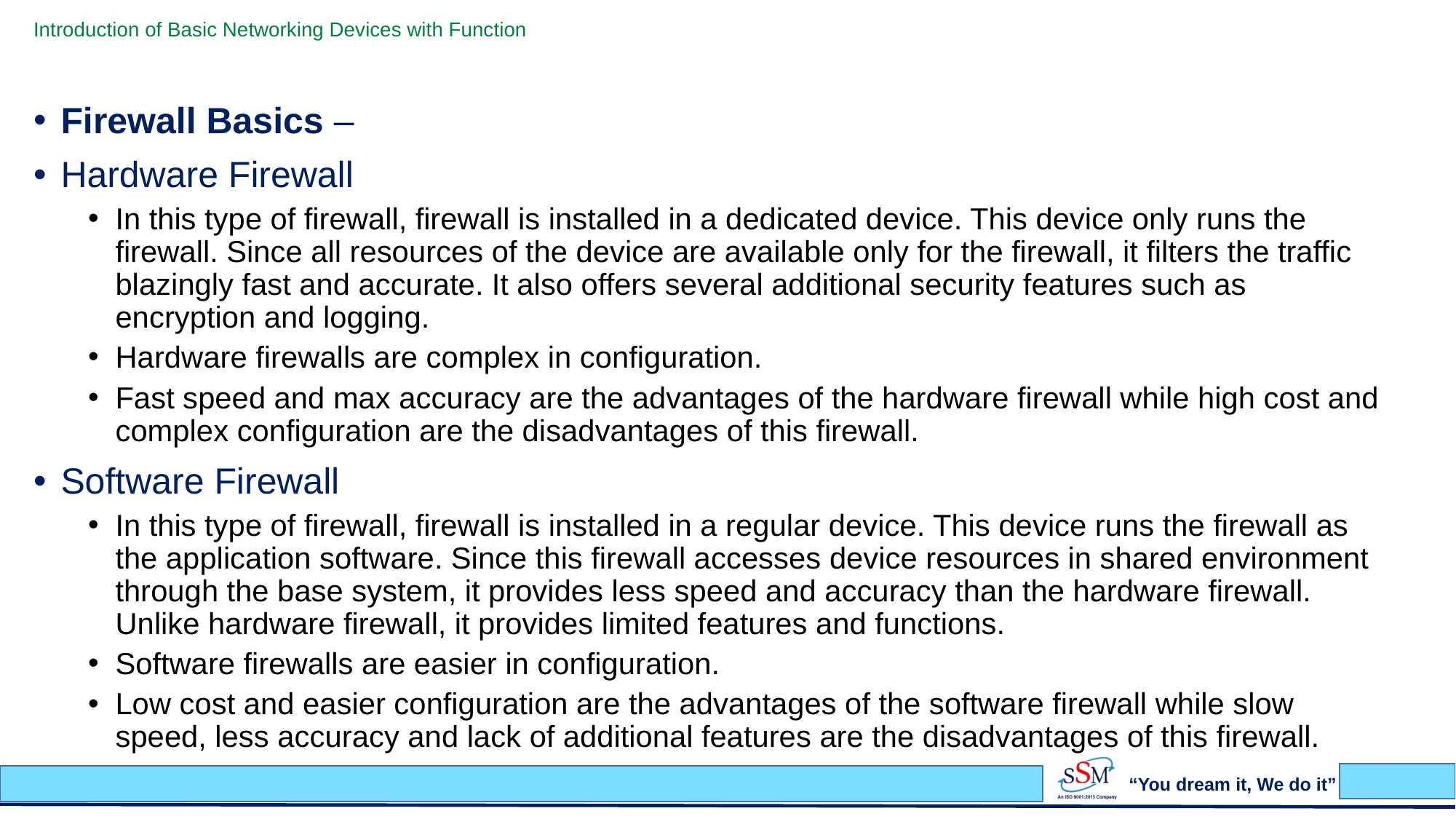

# Introduction of Basic Networking Devices with Function
Firewall Basics –
Hardware Firewall
In this type of firewall, firewall is installed in a dedicated device. This device only runs the firewall. Since all resources of the device are available only for the firewall, it filters the traffic blazingly fast and accurate. It also offers several additional security features such as encryption and logging.
Hardware firewalls are complex in configuration.
Fast speed and max accuracy are the advantages of the hardware firewall while high cost and complex configuration are the disadvantages of this firewall.
Software Firewall
In this type of firewall, firewall is installed in a regular device. This device runs the firewall as the application software. Since this firewall accesses device resources in shared environment through the base system, it provides less speed and accuracy than the hardware firewall. Unlike hardware firewall, it provides limited features and functions.
Software firewalls are easier in configuration.
Low cost and easier configuration are the advantages of the software firewall while slow speed, less accuracy and lack of additional features are the disadvantages of this firewall.